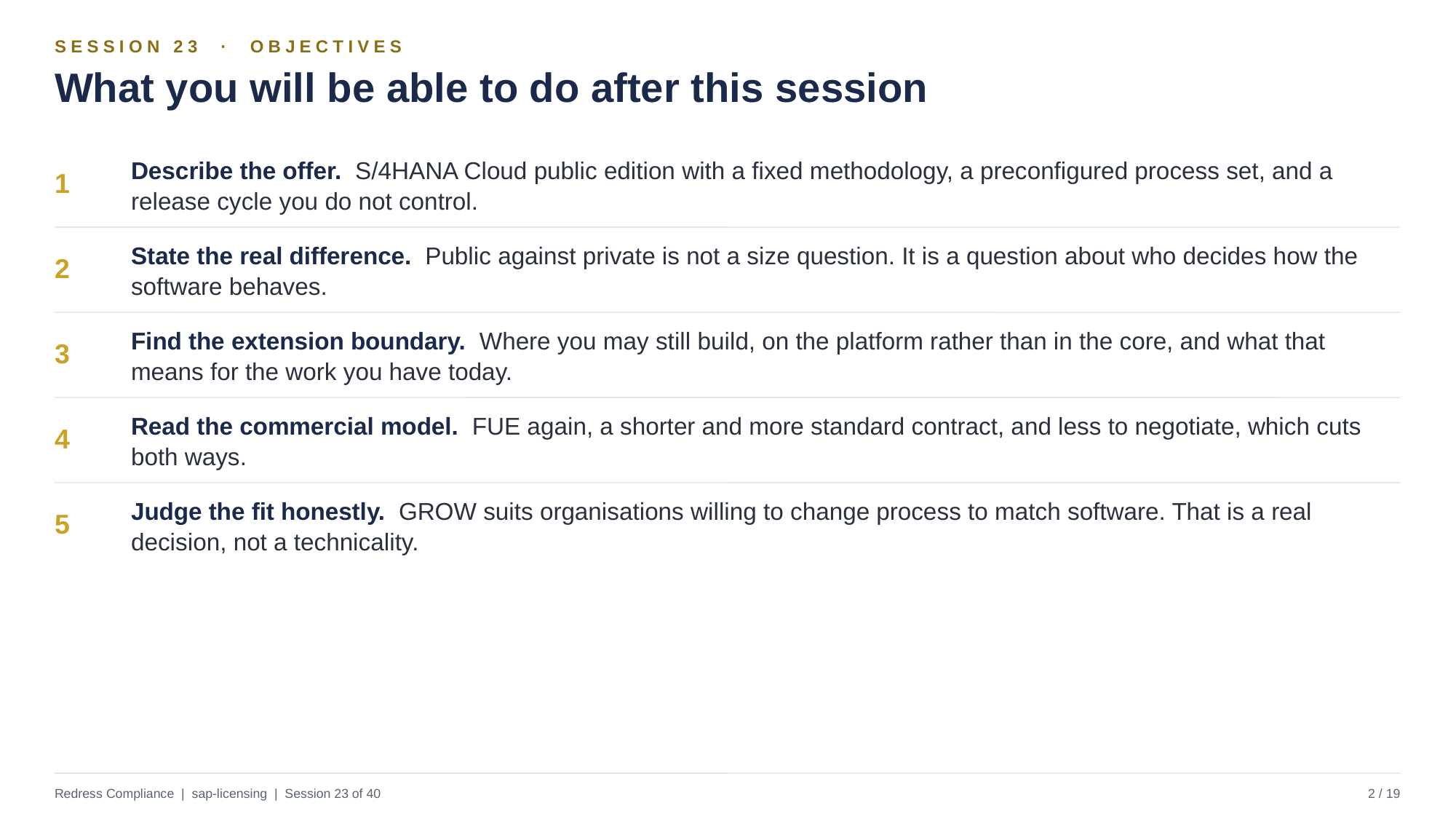

SESSION 23  ·  OBJECTIVES
What you will be able to do after this session
Describe the offer.  S/4HANA Cloud public edition with a fixed methodology, a preconfigured process set, and a release cycle you do not control.
1

State the real difference.  Public against private is not a size question. It is a question about who decides how the software behaves.
2

Find the extension boundary.  Where you may still build, on the platform rather than in the core, and what that means for the work you have today.
3

Read the commercial model.  FUE again, a shorter and more standard contract, and less to negotiate, which cuts both ways.
4

Judge the fit honestly.  GROW suits organisations willing to change process to match software. That is a real decision, not a technicality.
5

Redress Compliance  |  sap-licensing  |  Session 23 of 40
2 / 19